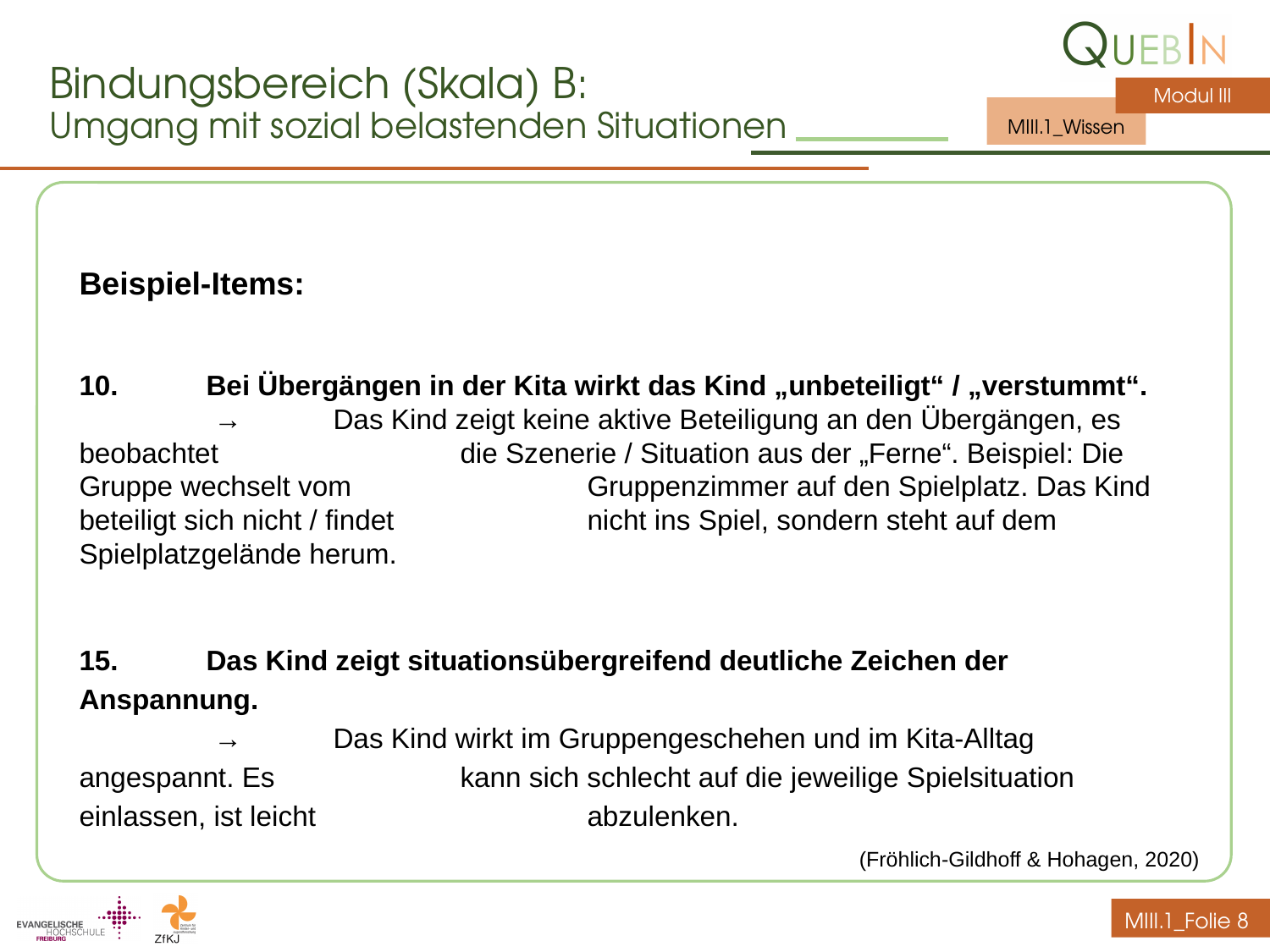

# Bindungsbereich (Skala) B: Umgang mit sozial belastenden Situationen
Beispiel-Items:

10. 	Bei Übergängen in der Kita wirkt das Kind „unbeteiligt“ / „verstummt“.
	 → 	Das Kind zeigt keine aktive Beteiligung an den Übergängen, es beobachtet 		die Szenerie / Situation aus der „Ferne“. Beispiel: Die Gruppe wechselt vom 		Gruppenzimmer auf den Spielplatz. Das Kind beteiligt sich nicht / findet 		nicht ins Spiel, sondern steht auf dem Spielplatzgelände herum.

15. 	Das Kind zeigt situationsübergreifend deutliche Zeichen der Anspannung.
	 → 	Das Kind wirkt im Gruppengeschehen und im Kita-Alltag angespannt. Es 		kann sich schlecht auf die jeweilige Spielsituation einlassen, ist leicht 			abzulenken.

(Fröhlich-Gildhoff & Hohagen, 2020)
MIII.1_Folie 8